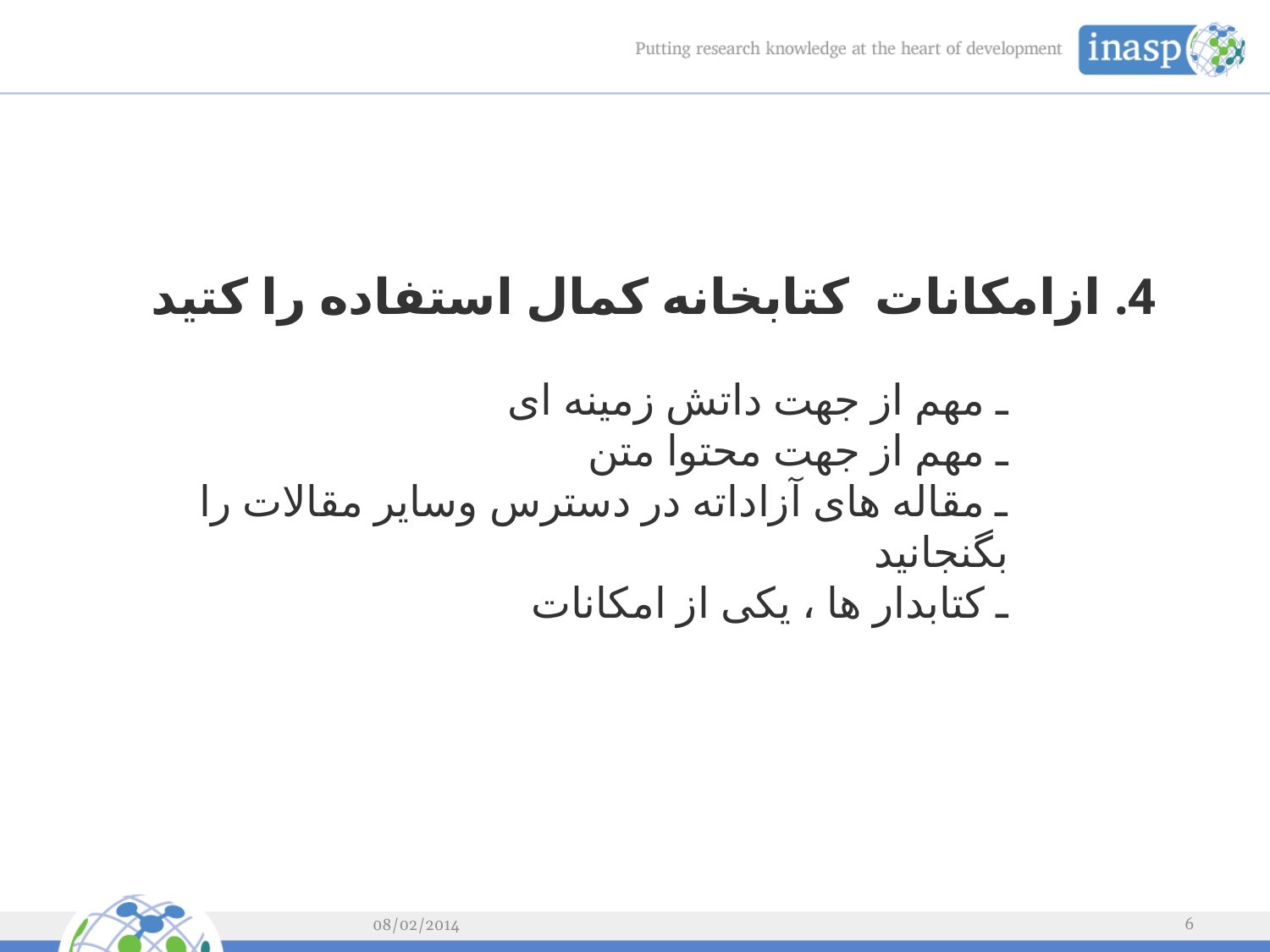

4. ازامکانات  کتابخانه کمال استفاده را کتید
ـ مهم از جهت داتش زمینه ای
ـ مهم از جهت محتوا متن
ـ مقاله های آزاداته در دسترس وسایر مقالات را بگنجانید
ـ کتابدار ها ، یکی از امکانات
08/02/2014

6